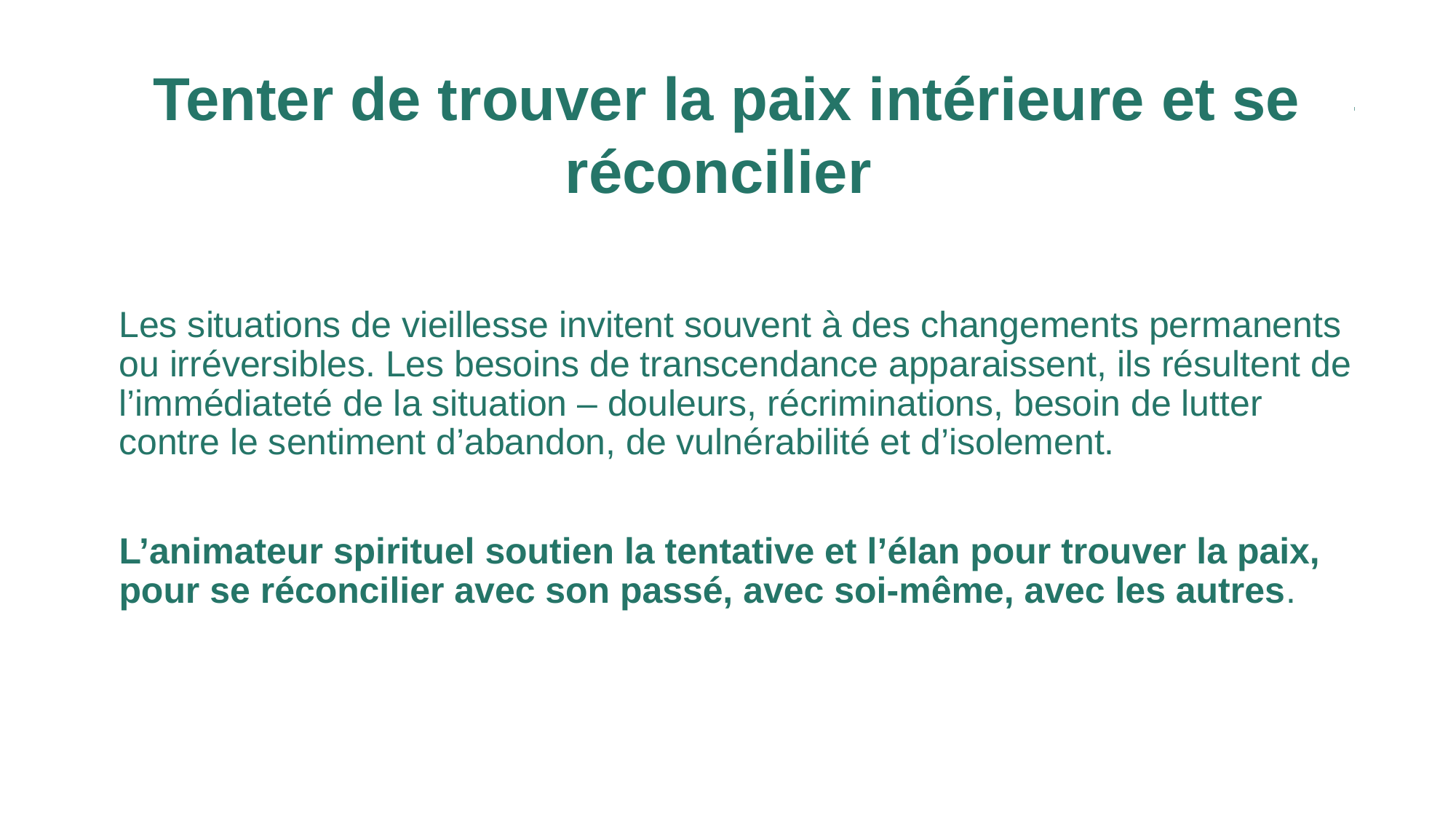

Tenter de trouver la paix intérieure et se réconcilier

Les situations de vieillesse invitent souvent à des changements permanents ou irréversibles. Les besoins de transcendance apparaissent, ils résultent de l’immédiateté de la situation – douleurs, récriminations, besoin de lutter contre le sentiment d’abandon, de vulnérabilité et d’isolement.

L’animateur spirituel soutien la tentative et l’élan pour trouver la paix, pour se réconcilier avec son passé, avec soi-même, avec les autres.